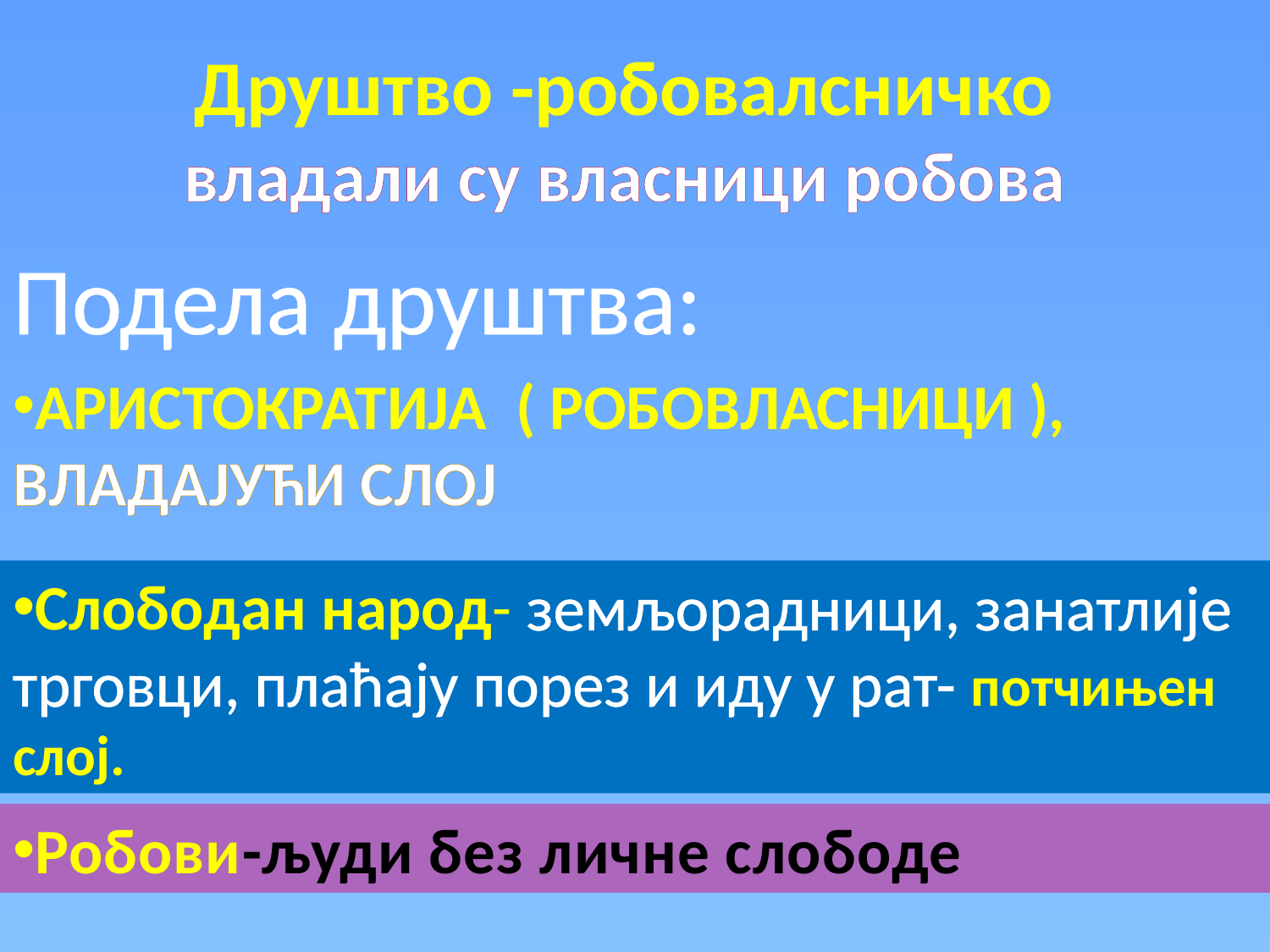

Друштво -робовалсничко
владали су власници робова
Подела друштва:
аристократија  ( робовласници ),
Владајући слој
Слободан народ- земљорадници, занатлије трговци, плаћају порез и иду у рат- потчињен слој.
Робови-људи без личне слободе